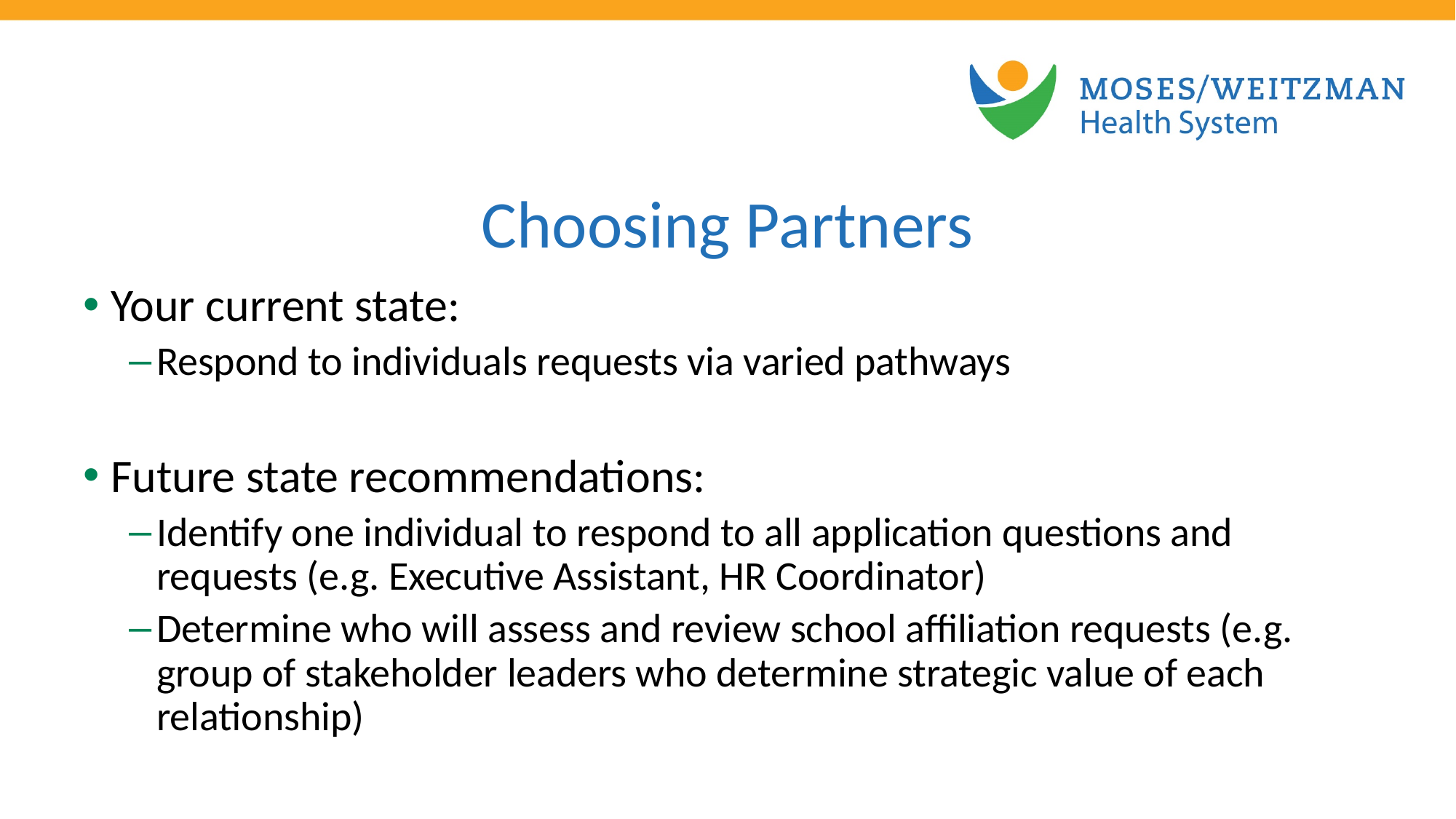

Choosing Partners
Your current state:
Respond to individuals requests via varied pathways

Future state recommendations:
Identify one individual to respond to all application questions and requests (e.g. Executive Assistant, HR Coordinator)
Determine who will assess and review school affiliation requests (e.g. group of stakeholder leaders who determine strategic value of each relationship)